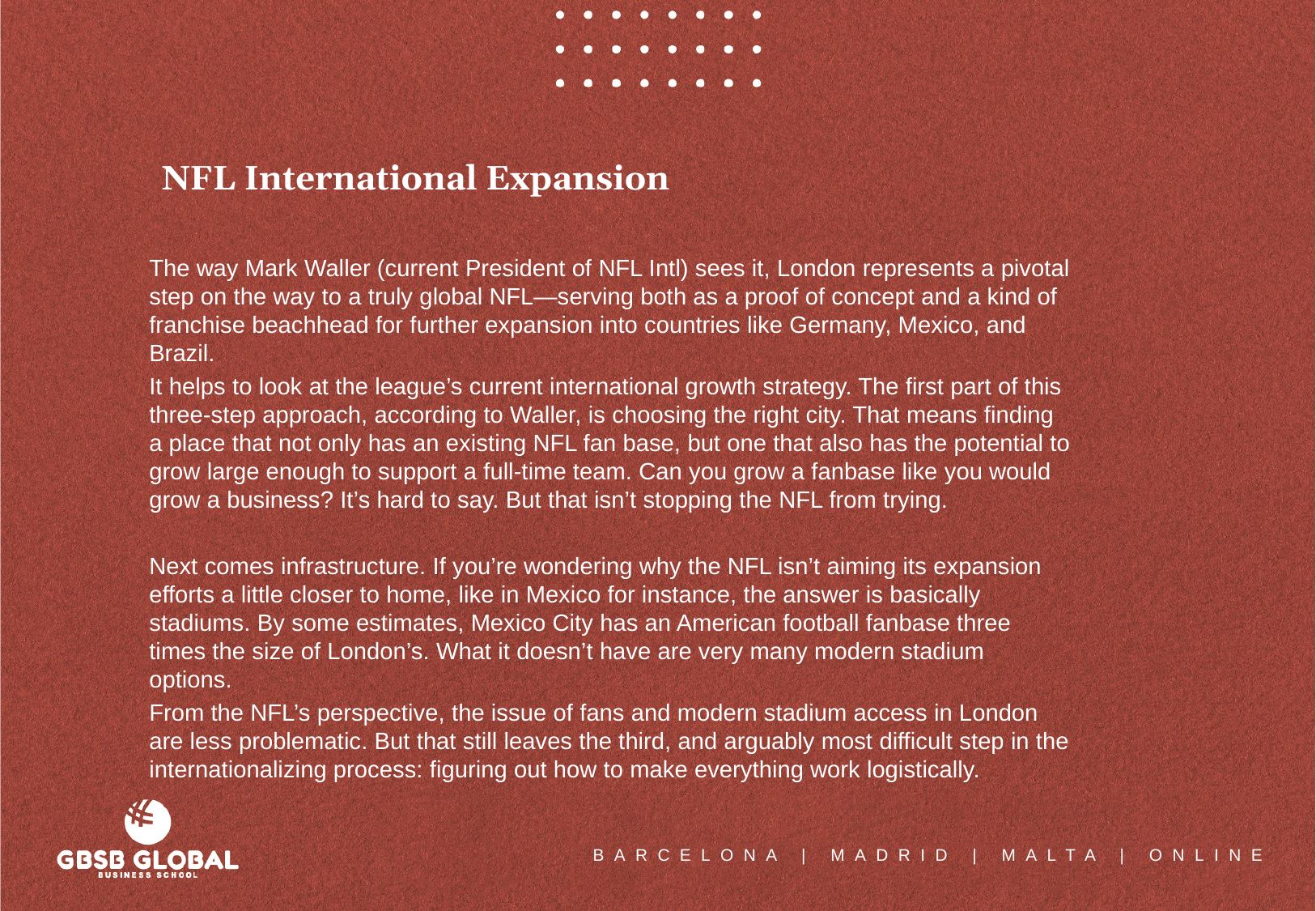

NFL International Expansion
The way Mark Waller (current President of NFL Intl) sees it, London represents a pivotal step on the way to a truly global NFL—serving both as a proof of concept and a kind of franchise beachhead for further expansion into countries like Germany, Mexico, and Brazil.
It helps to look at the league’s current international growth strategy. The first part of this three-step approach, according to Waller, is choosing the right city. That means finding a place that not only has an existing NFL fan base, but one that also has the potential to grow large enough to support a full-time team. Can you grow a fanbase like you would grow a business? It’s hard to say. But that isn’t stopping the NFL from trying.

Next comes infrastructure. If you’re wondering why the NFL isn’t aiming its expansion efforts a little closer to home, like in Mexico for instance, the answer is basically stadiums. By some estimates, Mexico City has an American football fanbase three times the size of London’s. What it doesn’t have are very many modern stadium options.
From the NFL’s perspective, the issue of fans and modern stadium access in London are less problematic. But that still leaves the third, and arguably most difficult step in the internationalizing process: figuring out how to make everything work logistically.